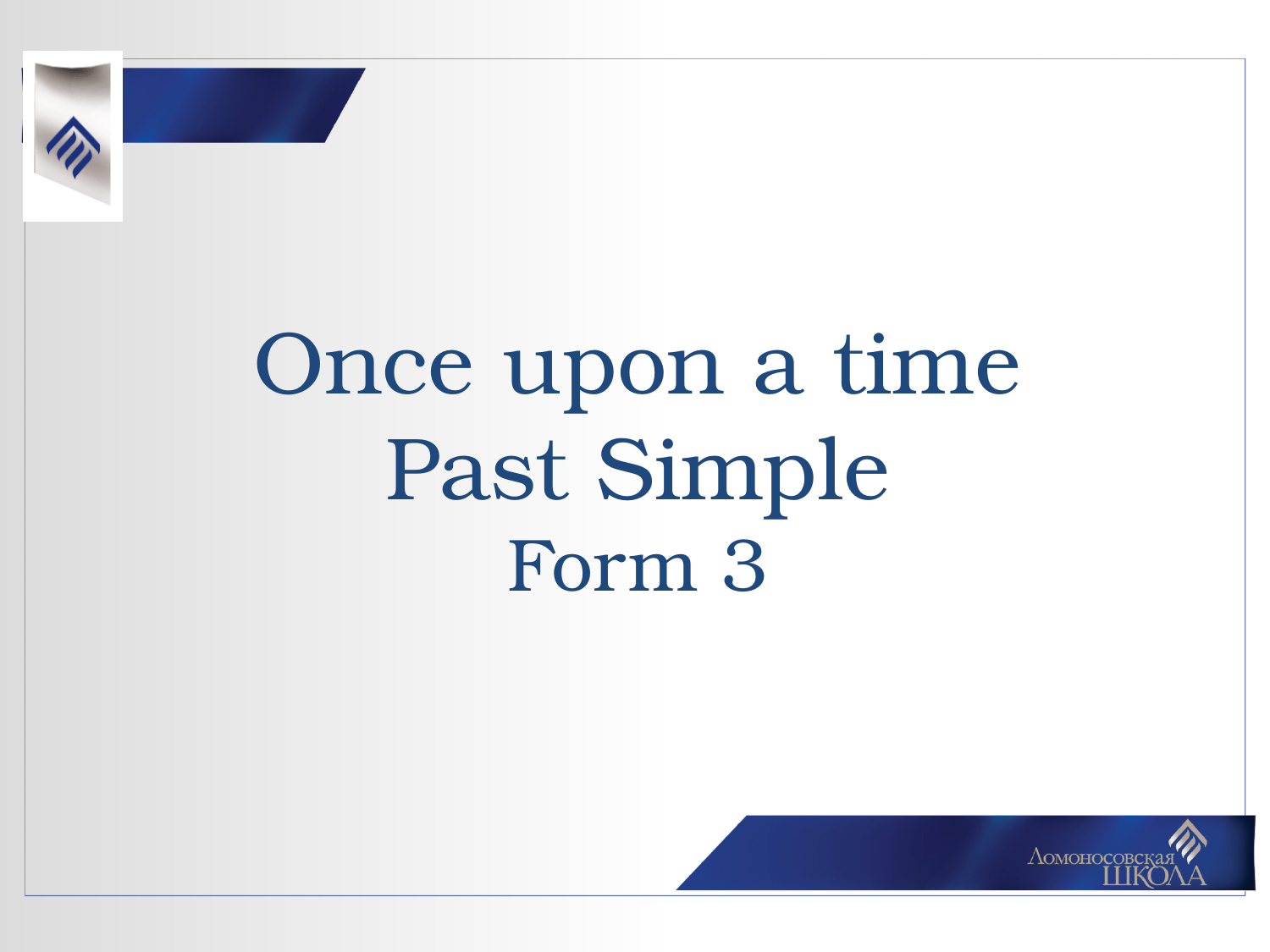

# Once upon a time Past Simple Form 3